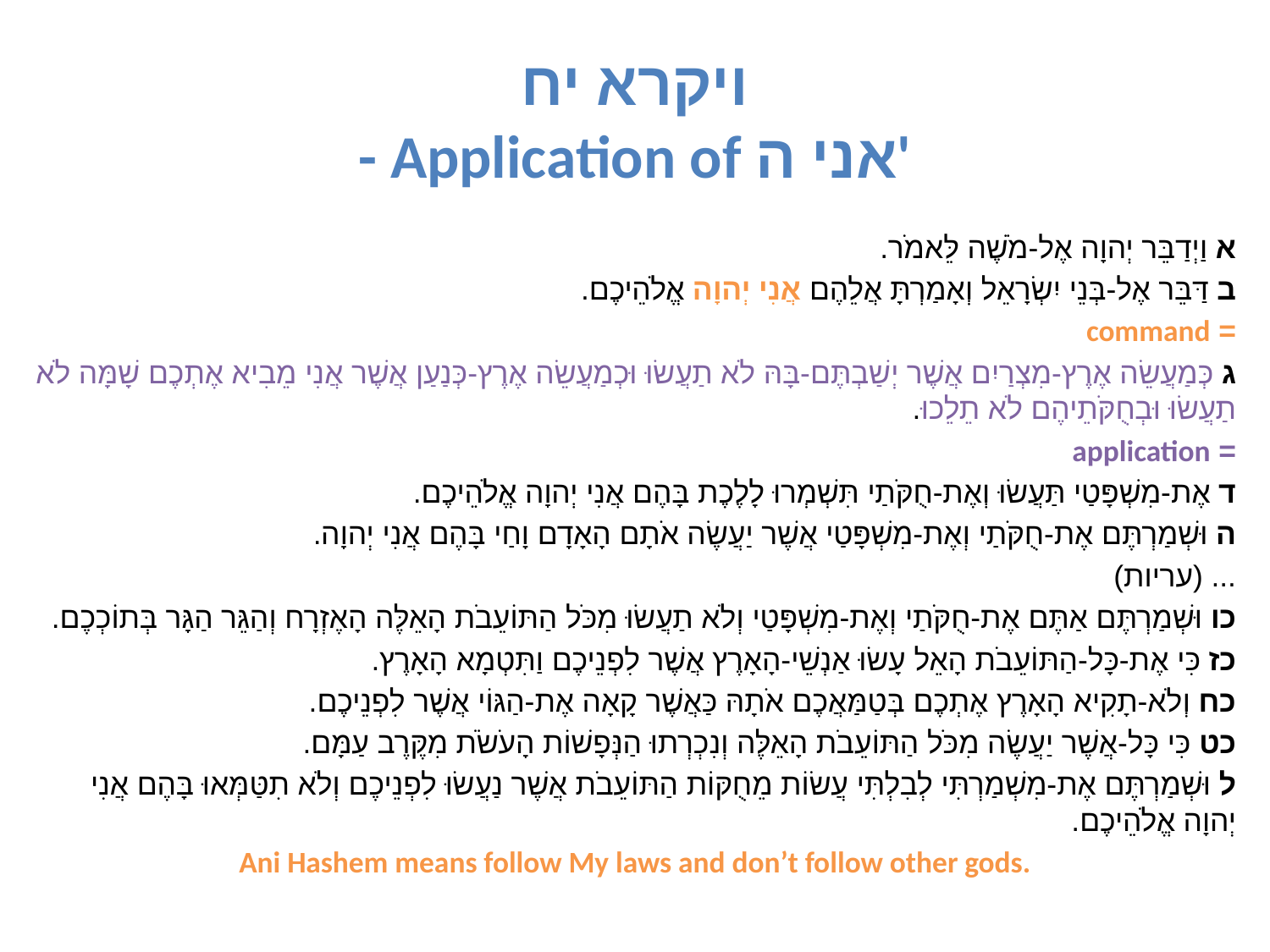

# ויקרא יח - Application of אני ה'
א וַיְדַבֵּר יְהוָה אֶל-מֹשֶׁה לֵּאמֹר.
ב דַּבֵּר אֶל-בְּנֵי יִשְׂרָאֵל וְאָמַרְתָּ אֲלֵהֶם אֲנִי יְהוָה אֱלֹהֵיכֶם.
= command
ג כְּמַעֲשֵׂה אֶרֶץ-מִצְרַיִם אֲשֶׁר יְשַׁבְתֶּם-בָּהּ לֹא תַעֲשׂוּ וּכְמַעֲשֵׂה אֶרֶץ-כְּנַעַן אֲשֶׁר אֲנִי מֵבִיא אֶתְכֶם שָׁמָּה לֹא תַעֲשׂוּ וּבְחֻקֹּתֵיהֶם לֹא תֵלֵכוּ.
= application
ד אֶת-מִשְׁפָּטַי תַּעֲשׂוּ וְאֶת-חֻקֹּתַי תִּשְׁמְרוּ לָלֶכֶת בָּהֶם אֲנִי יְהוָה אֱלֹהֵיכֶם.
ה וּשְׁמַרְתֶּם אֶת-חֻקֹּתַי וְאֶת-מִשְׁפָּטַי אֲשֶׁר יַעֲשֶׂה אֹתָם הָאָדָם וָחַי בָּהֶם אֲנִי יְהוָה.
... (עריות)
כו וּשְׁמַרְתֶּם אַתֶּם אֶת-חֻקֹּתַי וְאֶת-מִשְׁפָּטַי וְלֹא תַעֲשׂוּ מִכֹּל הַתּוֹעֵבֹת הָאֵלֶּה הָאֶזְרָח וְהַגֵּר הַגָּר בְּתוֹכְכֶם.
כז כִּי אֶת-כָּל-הַתּוֹעֵבֹת הָאֵל עָשׂוּ אַנְשֵׁי-הָאָרֶץ אֲשֶׁר לִפְנֵיכֶם וַתִּטְמָא הָאָרֶץ.
כח וְלֹא-תָקִיא הָאָרֶץ אֶתְכֶם בְּטַמַּאֲכֶם אֹתָהּ כַּאֲשֶׁר קָאָה אֶת-הַגּוֹי אֲשֶׁר לִפְנֵיכֶם.
כט כִּי כָּל-אֲשֶׁר יַעֲשֶׂה מִכֹּל הַתּוֹעֵבֹת הָאֵלֶּה וְנִכְרְתוּ הַנְּפָשׁוֹת הָעֹשֹׂת מִקֶּרֶב עַמָּם.
ל וּשְׁמַרְתֶּם אֶת-מִשְׁמַרְתִּי לְבִלְתִּי עֲשׂוֹת מֵחֻקּוֹת הַתּוֹעֵבֹת אֲשֶׁר נַעֲשׂוּ לִפְנֵיכֶם וְלֹא תִטַּמְּאוּ בָּהֶם אֲנִי יְהוָה אֱלֹהֵיכֶם.
Ani Hashem means follow My laws and don’t follow other gods.